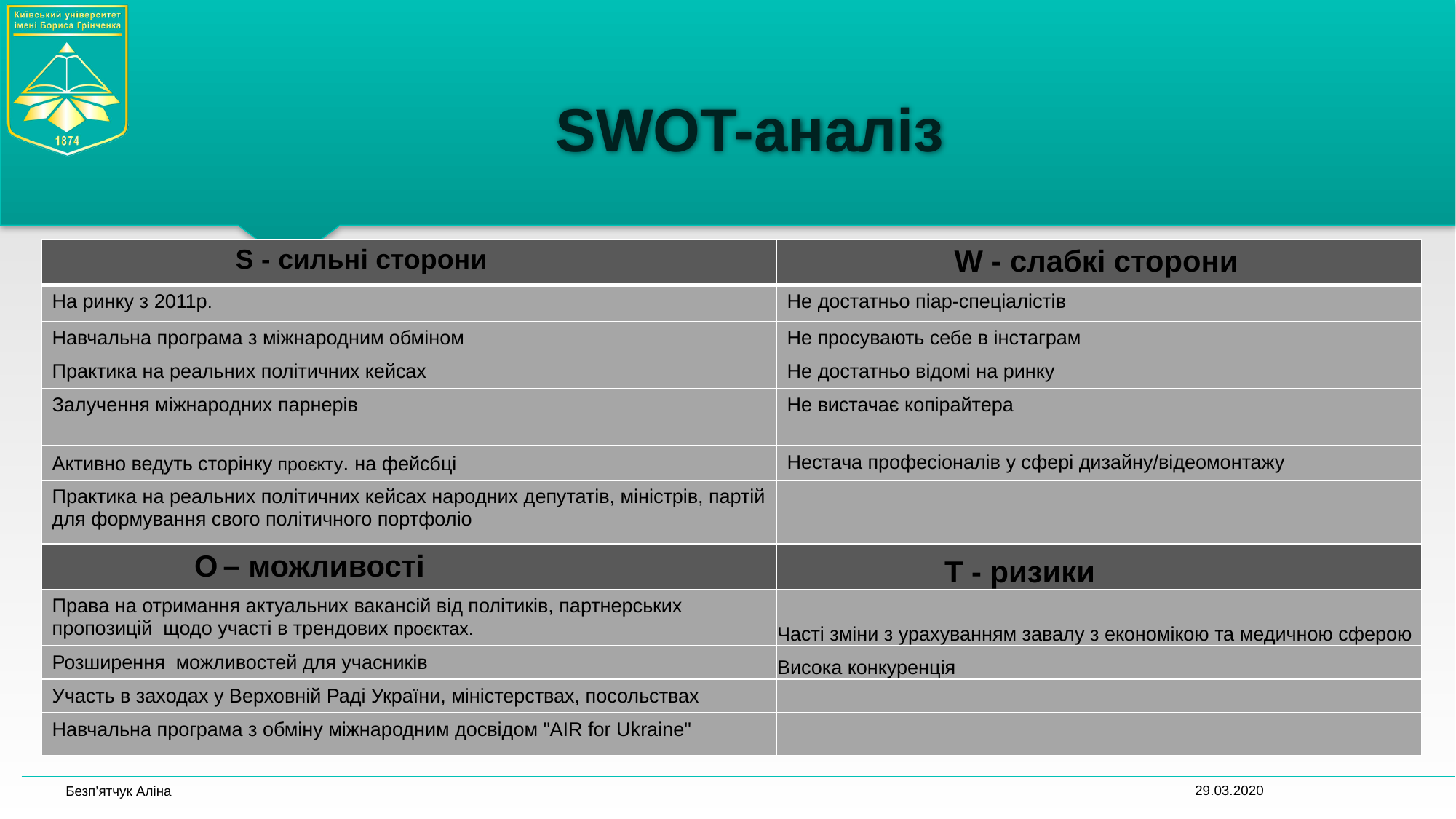

# SWOT-аналіз
| S - сильні сторони | W - слабкі сторони |
| --- | --- |
| На ринку з 2011р. | Не достатньо піар-спеціалістів |
| Навчальна програма з міжнародним обміном | Не просувають себе в інстаграм |
| Практика на реальних політичних кейсах | Не достатньо відомі на ринку |
| Залучення міжнародних парнерів | Не вистачає копірайтера |
| Активно ведуть сторінку проєкту. на фейсбці | Нестача професіоналів у сфері дизайну/відеомонтажу |
| Практика на реальних політичних кейсах народних депутатів, міністрів, партій для формування свого політичного портфоліо |  |
| O – можливості | T - ризики |
| Права на отримання актуальних вакансій від політиків, партнерських пропозицій щодо участі в трендових проєктах. | Часті зміни з урахуванням завалу з економікою та медичною сферою |
| Розширення можливостей для учасників | Висока конкуренція |
| Участь в заходах у Верховній Раді України, міністерствах, посольствах |  |
| Навчальна програма з обміну міжнародним досвідом "AIR for Ukraine" |  |
29.03.2020
Безп’ятчук Аліна